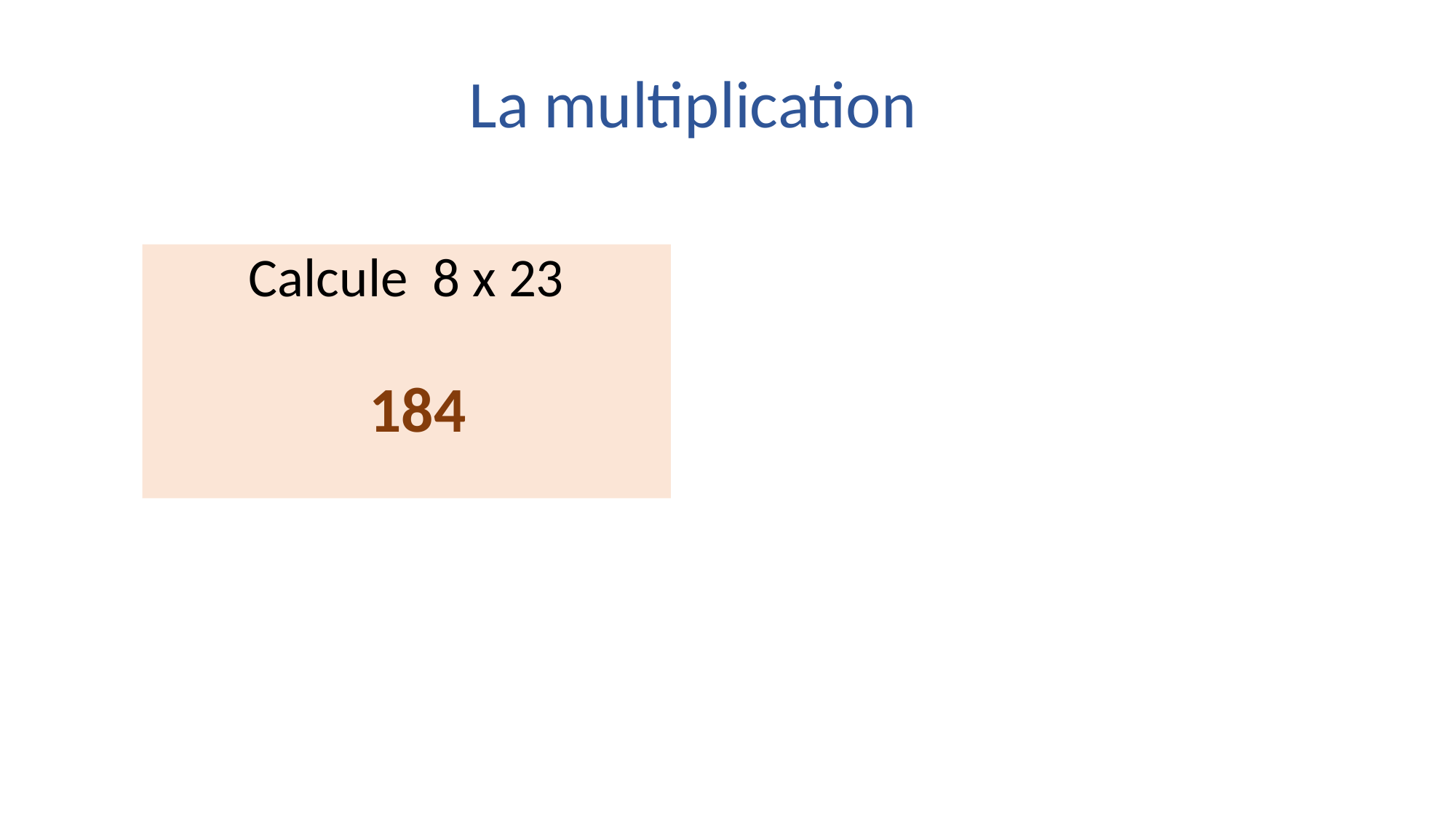

# La multiplication
Calcule  8 x 23
184